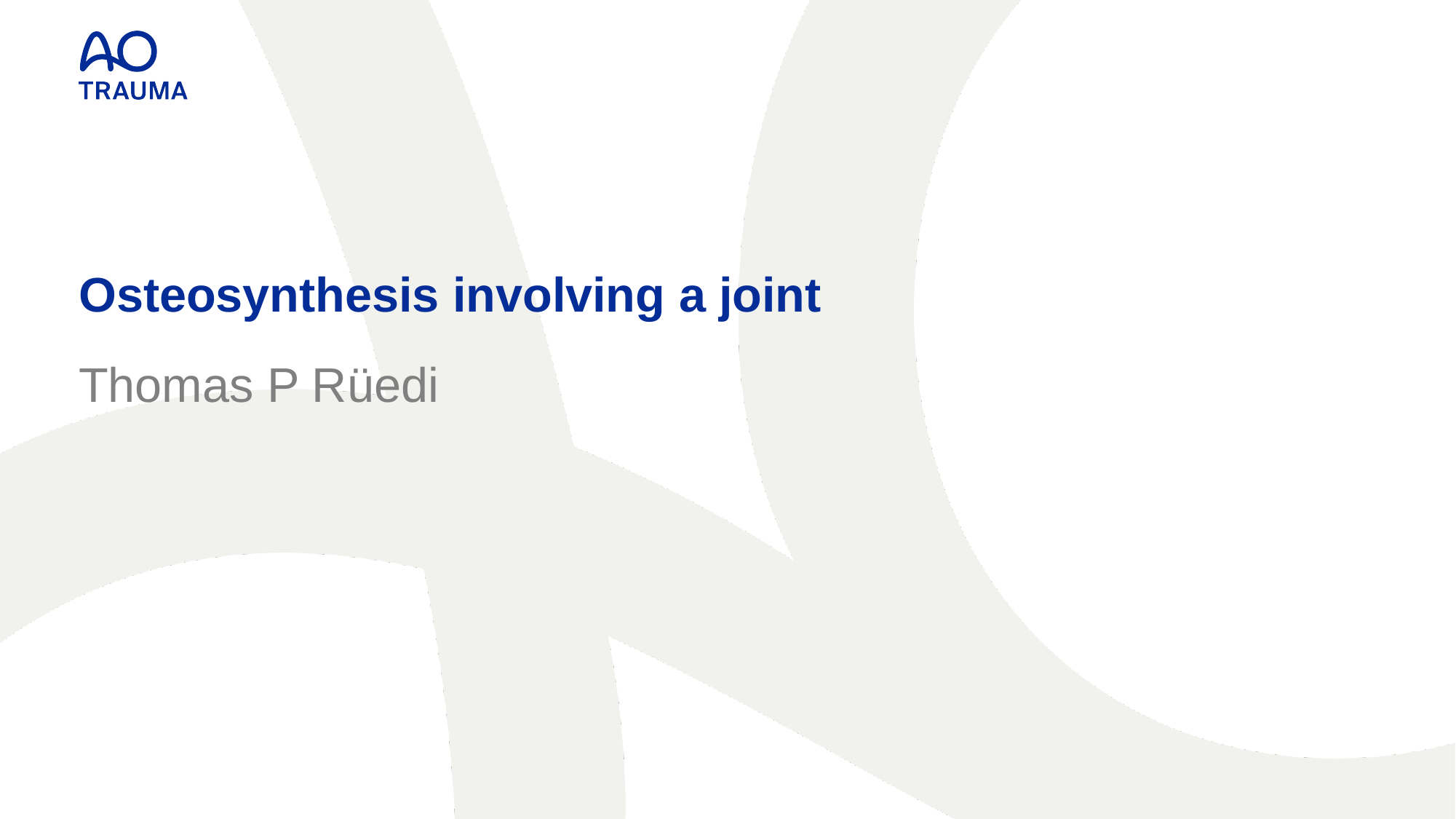

Osteosynthesis involving a joint

Thomas P Rüedi